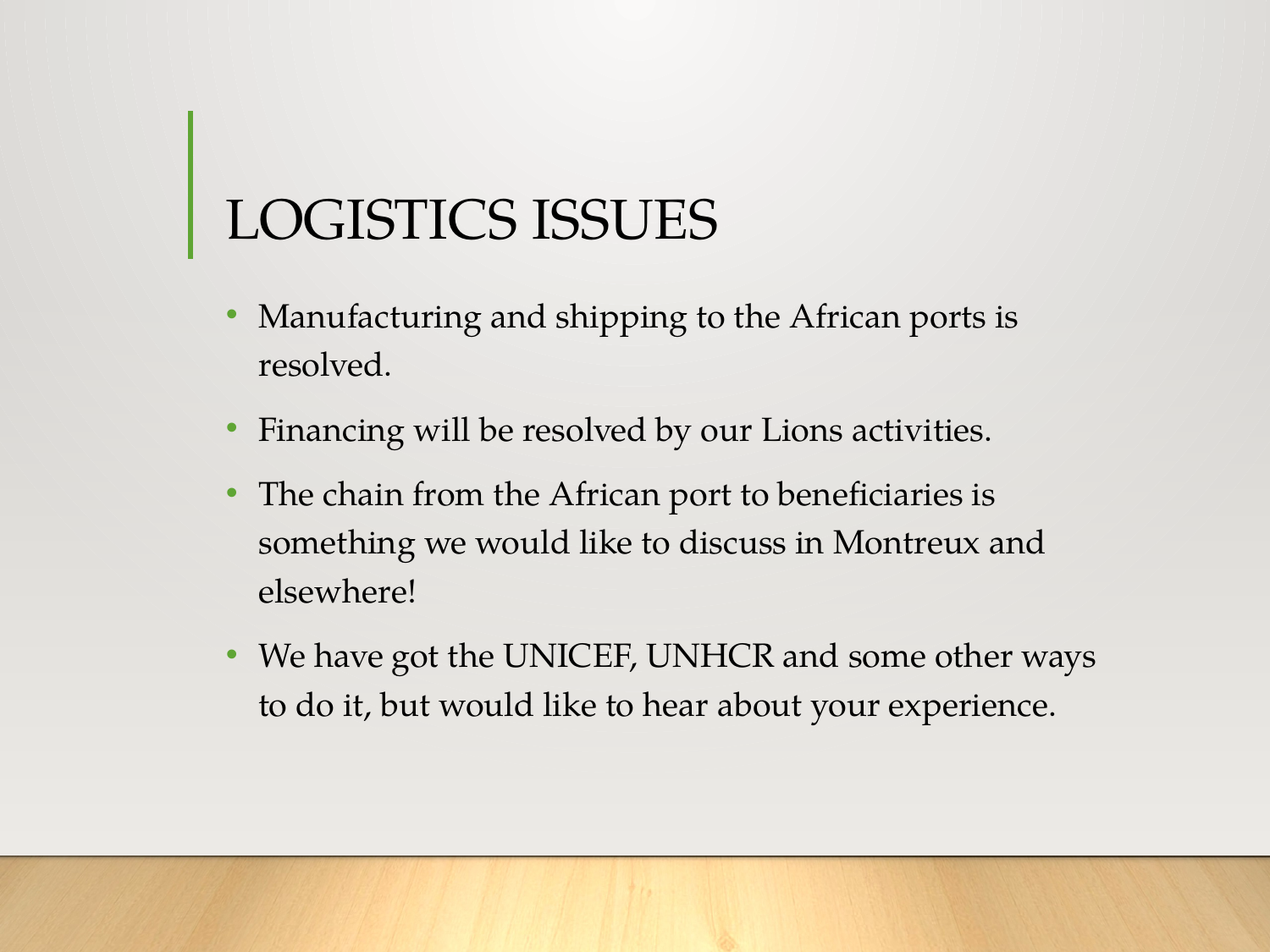

# LOGISTICS ISSUES
Manufacturing and shipping to the African ports is resolved.
Financing will be resolved by our Lions activities.
The chain from the African port to beneficiaries is something we would like to discuss in Montreux and elsewhere!
We have got the UNICEF, UNHCR and some other ways to do it, but would like to hear about your experience.